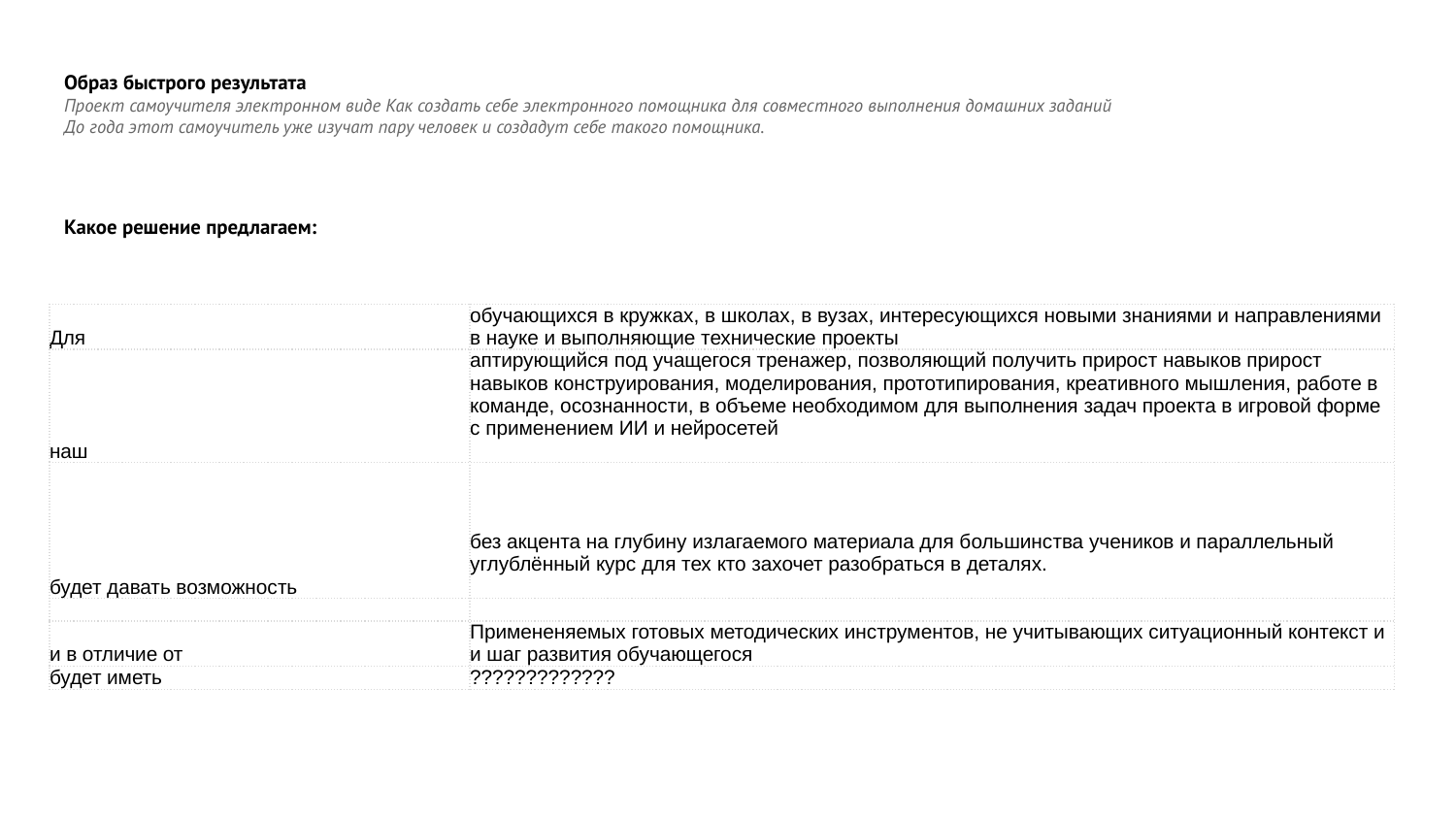

Образ быстрого результата
Проект самоучителя электронном виде Как создать себе электронного помощника для совместного выполнения домашних заданий
До года этот самоучитель уже изучат пару человек и создадут себе такого помощника.

Какое решение предлагаем:
| Для | обучающихся в кружках, в школах, в вузах, интересующихся новыми знаниями и направлениями в науке и выполняющие технические проекты |
| --- | --- |
| наш | аптирующийся под учащегося тренажер, позволяющий получить прирост навыков прирост навыков конструирования, моделирования, прототипирования, креативного мышления, работе в команде, осознанности, в объеме необходимом для выполнения задач проекта в игровой форме с применением ИИ и нейросетей |
| будет давать возможность | без акцента на глубину излагаемого материала для большинства учеников и параллельный углублённый курс для тех кто захочет разобраться в деталях. |
|  |  |
| и в отличие от | Примененяемых готовых методических инструментов, не учитывающих ситуационный контекст и и шаг развития обучающегося |
| будет иметь | ????????????? |